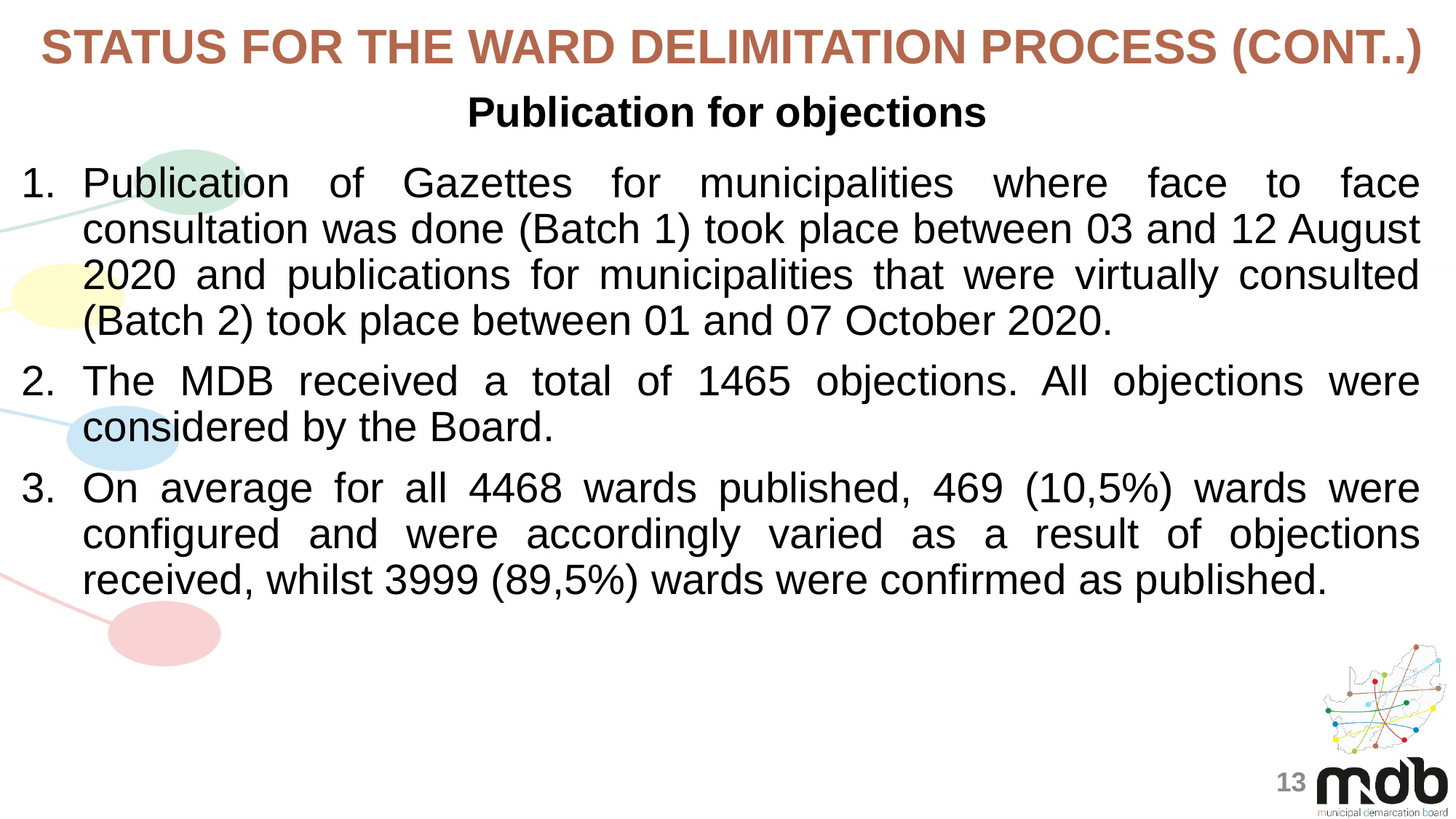

STATUS FOR THE ward delimitation PROCESS (cont..)
Publication for objections
Publication of Gazettes for municipalities where face to face consultation was done (Batch 1) took place between 03 and 12 August 2020 and publications for municipalities that were virtually consulted (Batch 2) took place between 01 and 07 October 2020.
The MDB received a total of 1465 objections. All objections were considered by the Board.
On average for all 4468 wards published, 469 (10,5%) wards were configured and were accordingly varied as a result of objections received, whilst 3999 (89,5%) wards were confirmed as published.
13